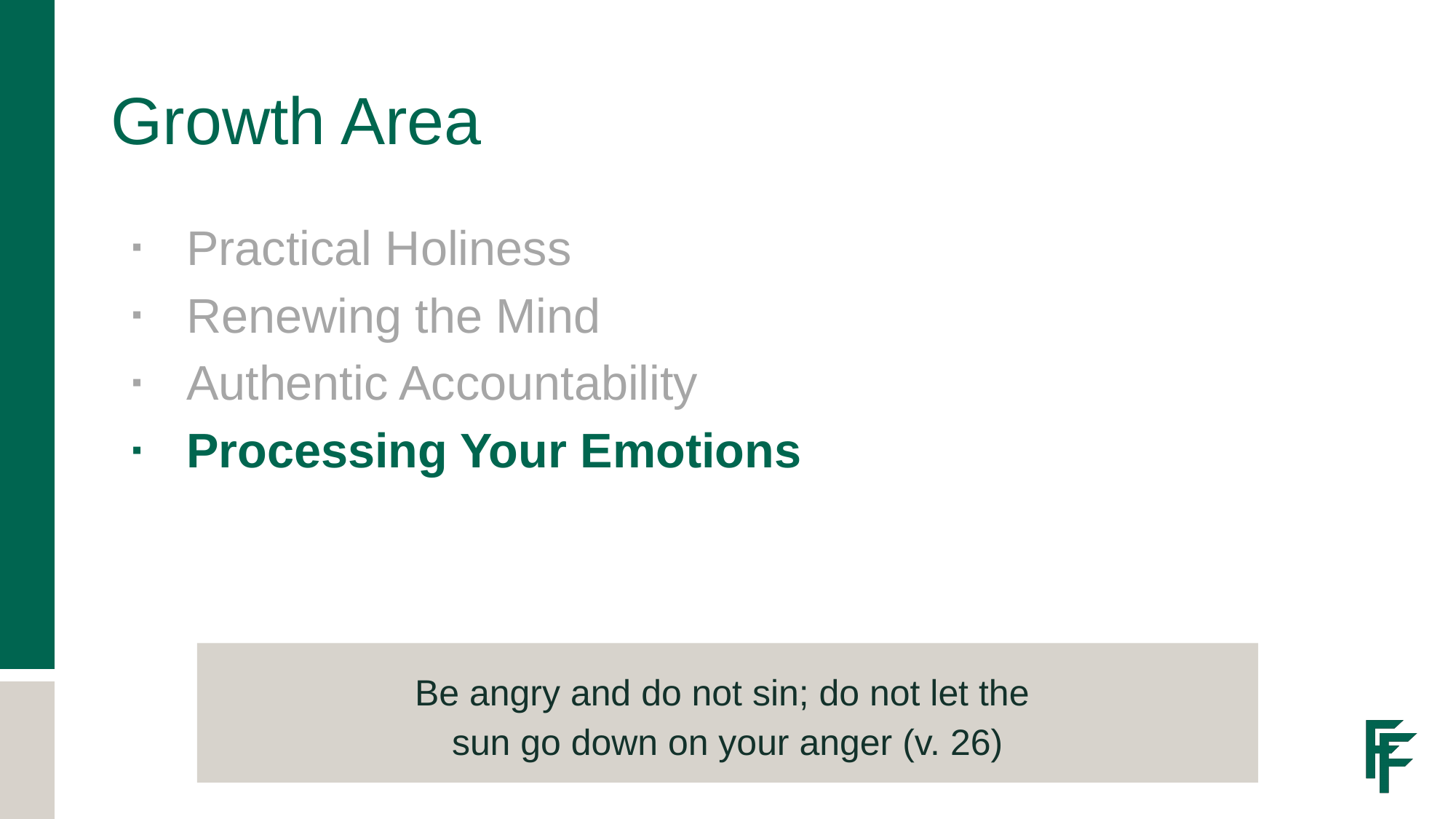

# Growth Area
Practical Holiness
Renewing the Mind
Authentic Accountability
Processing Your Emotions

Be angry and do not sin; do not let the
sun go down on your anger (v. 26)